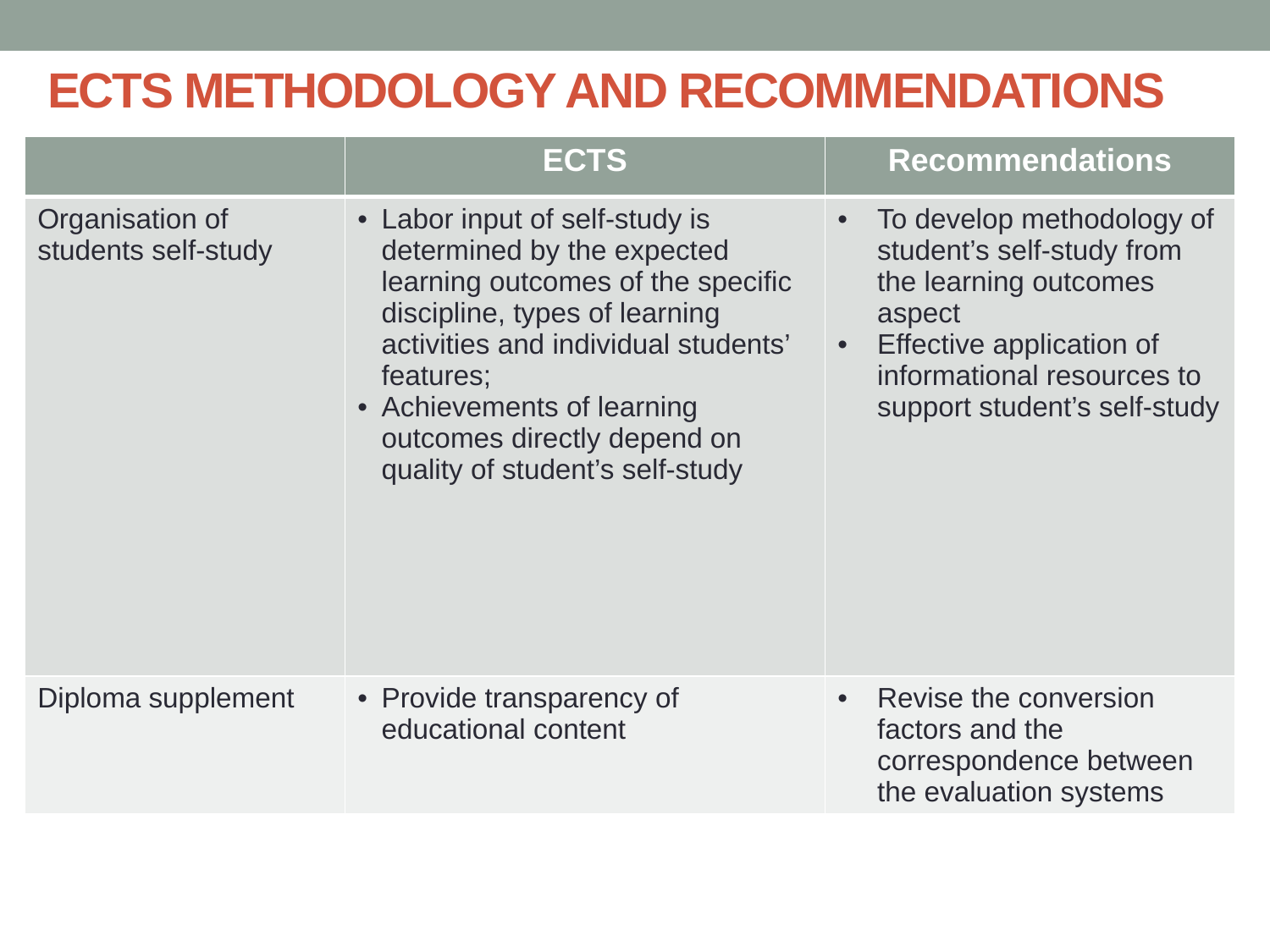

ECTS METHODOLOGY AND RECOMMENDATIONS
|  | ECTS | Recommendations |
| --- | --- | --- |
| Organisation of students self-study | Labor input of self-study is determined by the expected learning outcomes of the specific discipline, types of learning activities and individual students’ features; Achievements of learning outcomes directly depend on quality of student’s self-study | To develop methodology of student’s self-study from the learning outcomes aspect Effective application of informational resources to support student’s self-study |
| Diploma supplement | Provide transparency of educational content | Revise the conversion factors and the correspondence between the evaluation systems |